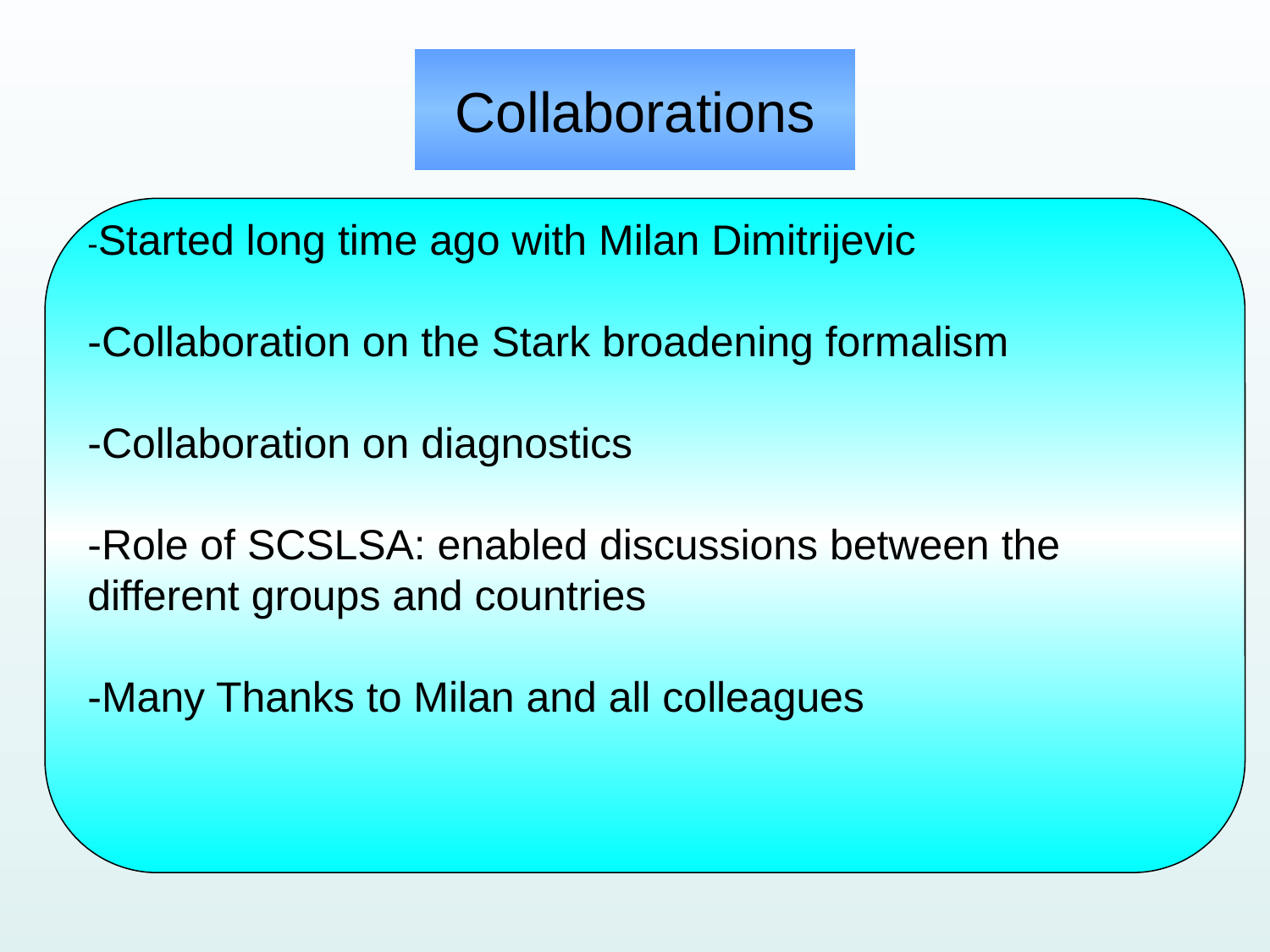

# Collaborations

-Started long time ago with Milan Dimitrijevic

-Collaboration on the Stark broadening formalism

-Collaboration on diagnostics

-Role of SCSLSA: enabled discussions between the different groups and countries

-Many Thanks to Milan and all colleagues